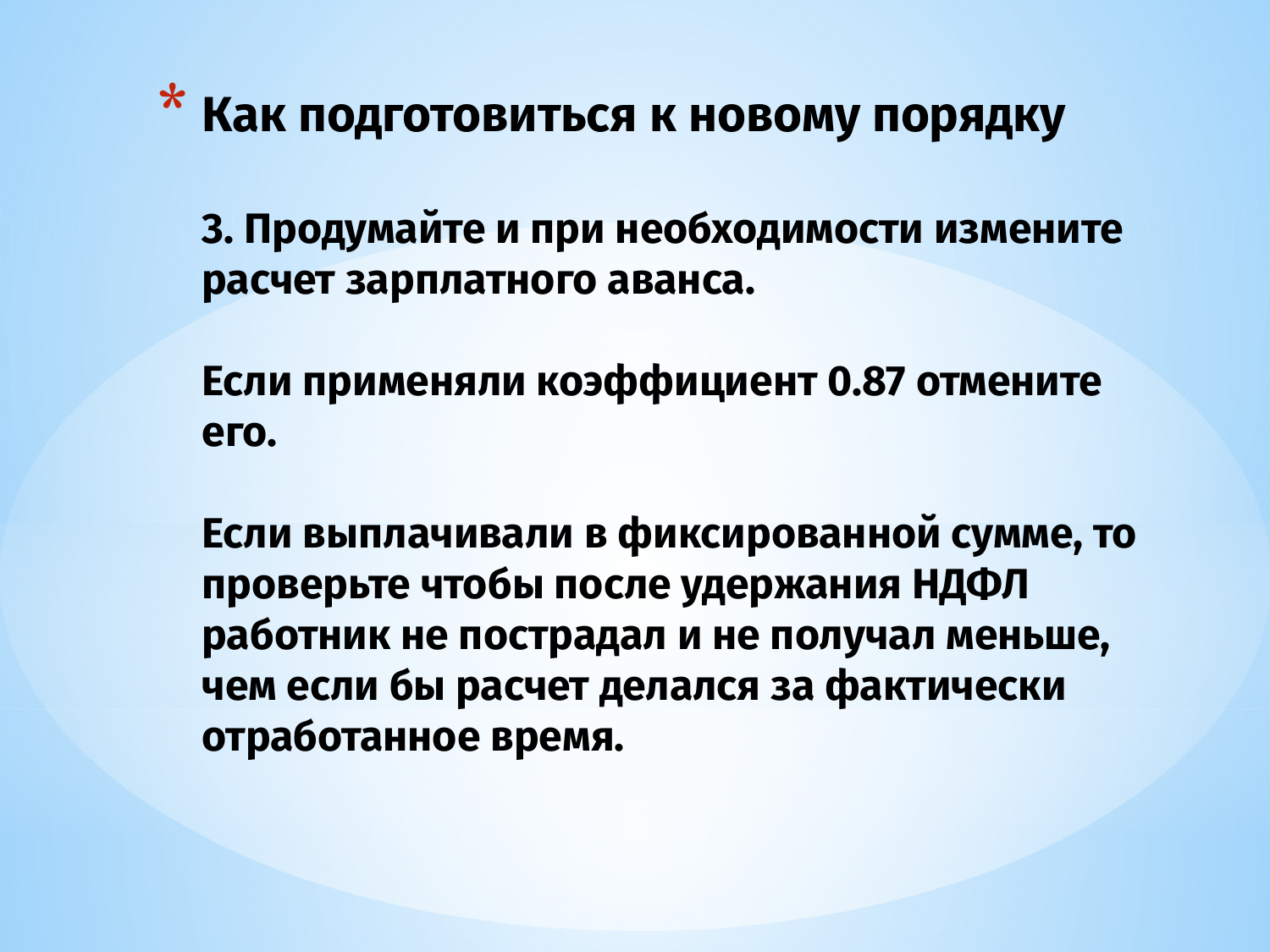

# Как подготовиться к новому порядку 3. Продумайте и при необходимости измените расчет зарплатного аванса. Если применяли коэффициент 0.87 отмените его. Если выплачивали в фиксированной сумме, то проверьте чтобы после удержания НДФЛ работник не пострадал и не получал меньше, чем если бы расчет делался за фактически отработанное время.